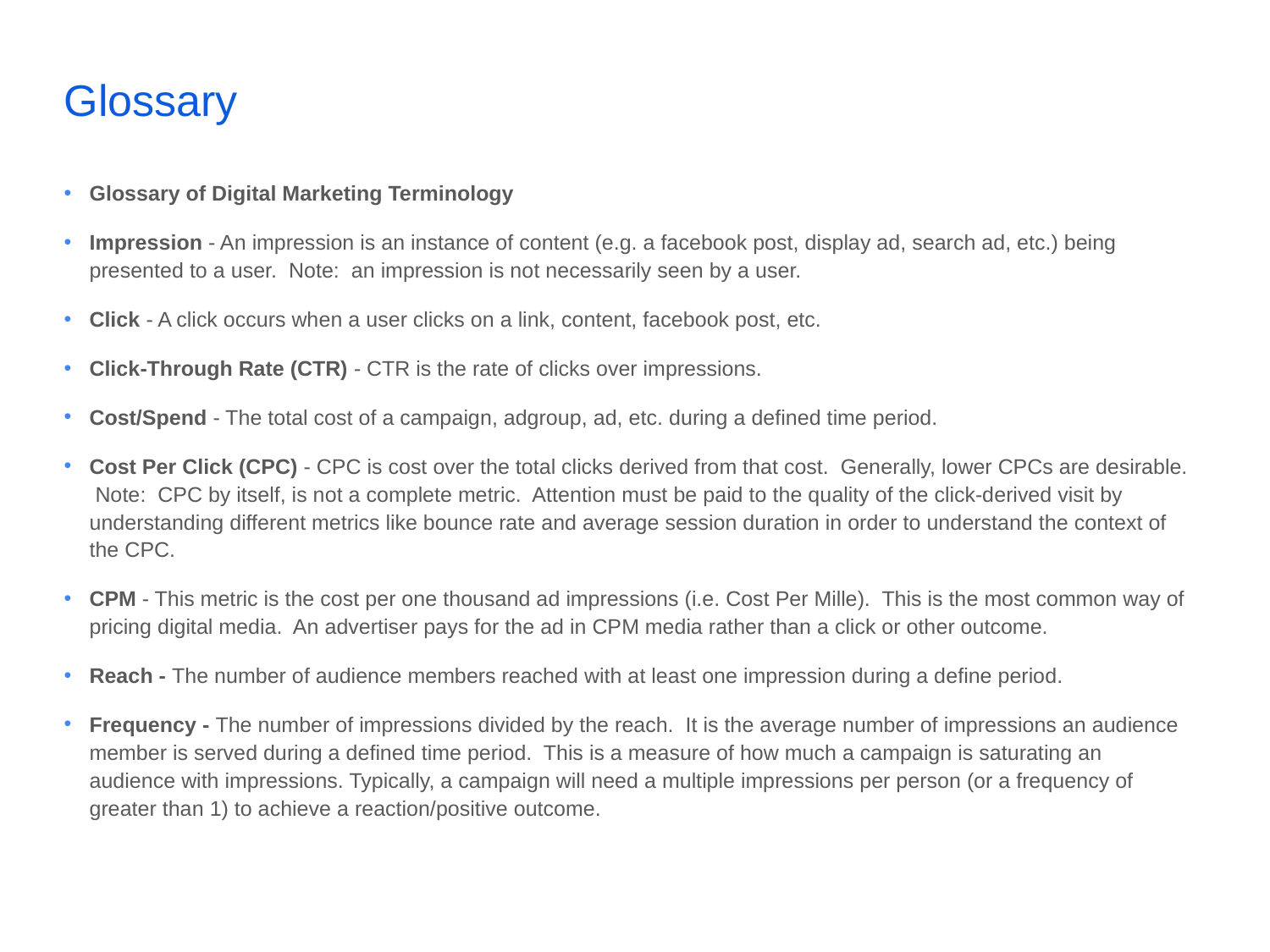

# Glossary
Glossary of Digital Marketing Terminology
Impression - An impression is an instance of content (e.g. a facebook post, display ad, search ad, etc.) being presented to a user.  Note:  an impression is not necessarily seen by a user.
Click - A click occurs when a user clicks on a link, content, facebook post, etc.
Click-Through Rate (CTR) - CTR is the rate of clicks over impressions.
Cost/Spend - The total cost of a campaign, adgroup, ad, etc. during a defined time period.
Cost Per Click (CPC) - CPC is cost over the total clicks derived from that cost.  Generally, lower CPCs are desirable.  Note:  CPC by itself, is not a complete metric.  Attention must be paid to the quality of the click-derived visit by understanding different metrics like bounce rate and average session duration in order to understand the context of the CPC.
CPM - This metric is the cost per one thousand ad impressions (i.e. Cost Per Mille).  This is the most common way of pricing digital media.  An advertiser pays for the ad in CPM media rather than a click or other outcome.
Reach - The number of audience members reached with at least one impression during a define period.
Frequency - The number of impressions divided by the reach.  It is the average number of impressions an audience member is served during a defined time period.  This is a measure of how much a campaign is saturating an audience with impressions. Typically, a campaign will need a multiple impressions per person (or a frequency of greater than 1) to achieve a reaction/positive outcome.